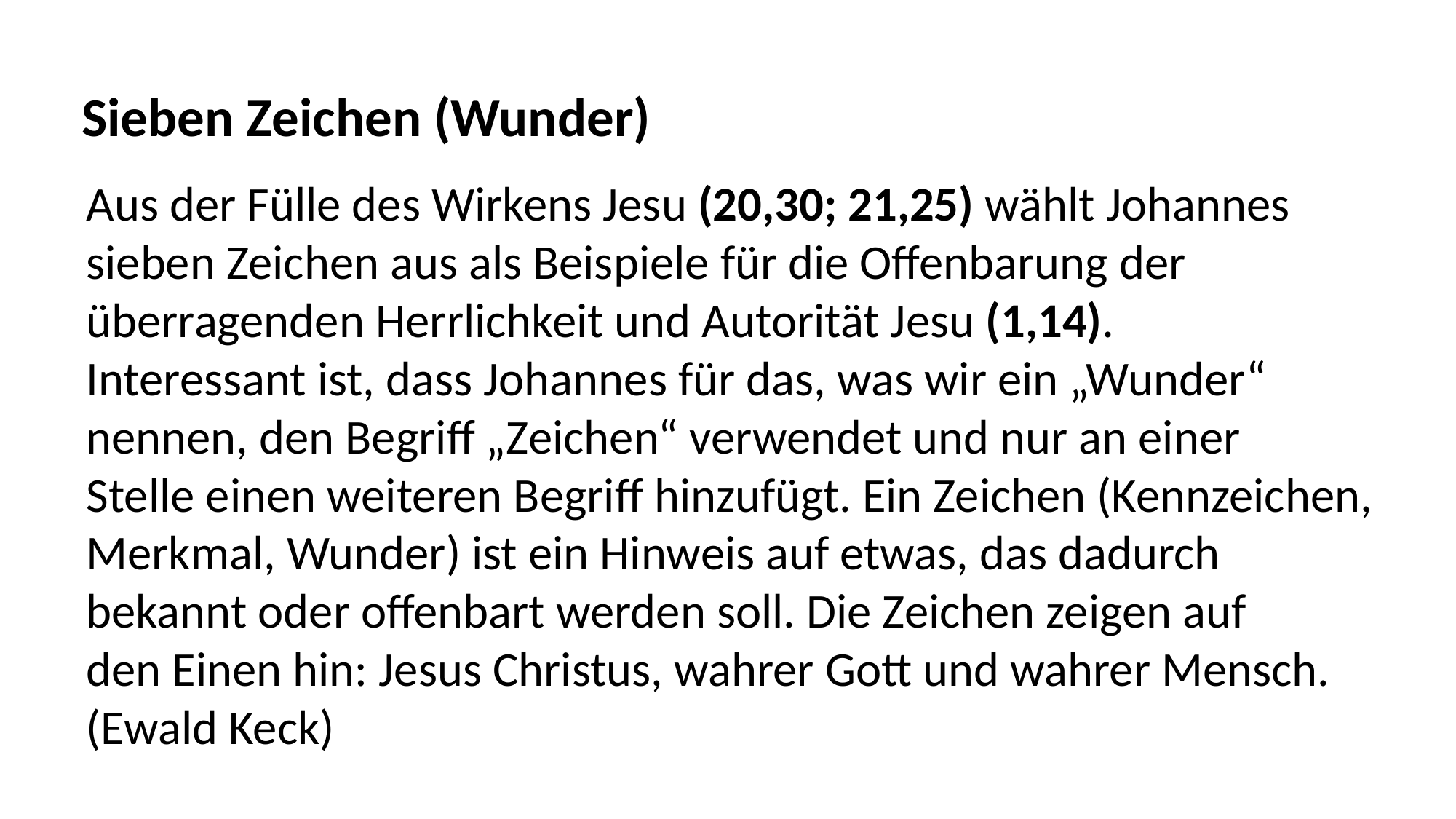

Sieben Zeichen (Wunder)
Aus der Fülle des Wirkens Jesu (20,30; 21,25) wählt Johannes
sieben Zeichen aus als Beispiele für die Offenbarung der
überragenden Herrlichkeit und Autorität Jesu (1,14).
Interessant ist, dass Johannes für das, was wir ein „Wunder“
nennen, den Begriff „Zeichen“ verwendet und nur an einer
Stelle einen weiteren Begriff hinzufügt. Ein Zeichen (Kennzeichen,
Merkmal, Wunder) ist ein Hinweis auf etwas, das dadurch
bekannt oder offenbart werden soll. Die Zeichen zeigen auf
den Einen hin: Jesus Christus, wahrer Gott und wahrer Mensch.
(Ewald Keck)